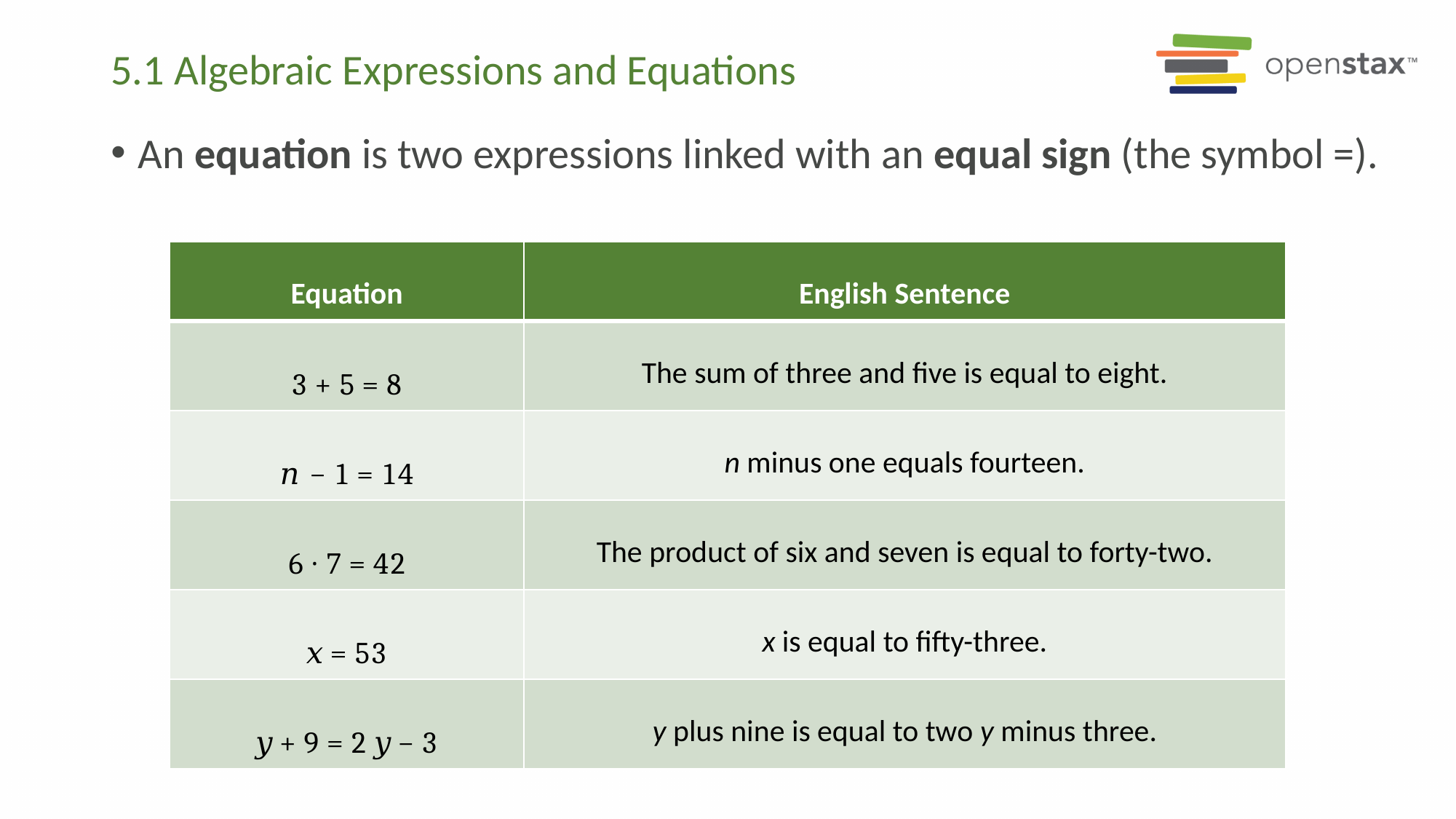

# 5.1 Algebraic Expressions and Equations
An equation is two expressions linked with an equal sign (the symbol =).
| Equation | English Sentence |
| --- | --- |
| 3 + 5 = 8 | The sum of three and five is equal to eight. |
| 𝑛 − 1 = 14 | n minus one equals fourteen. |
| 6 ∙ 7 = 42 | The product of six and seven is equal to forty-two. |
| 𝑥 = 53 | x is equal to fifty-three. |
| 𝑦 + 9 = 2 𝑦 − 3 | y plus nine is equal to two y minus three. |